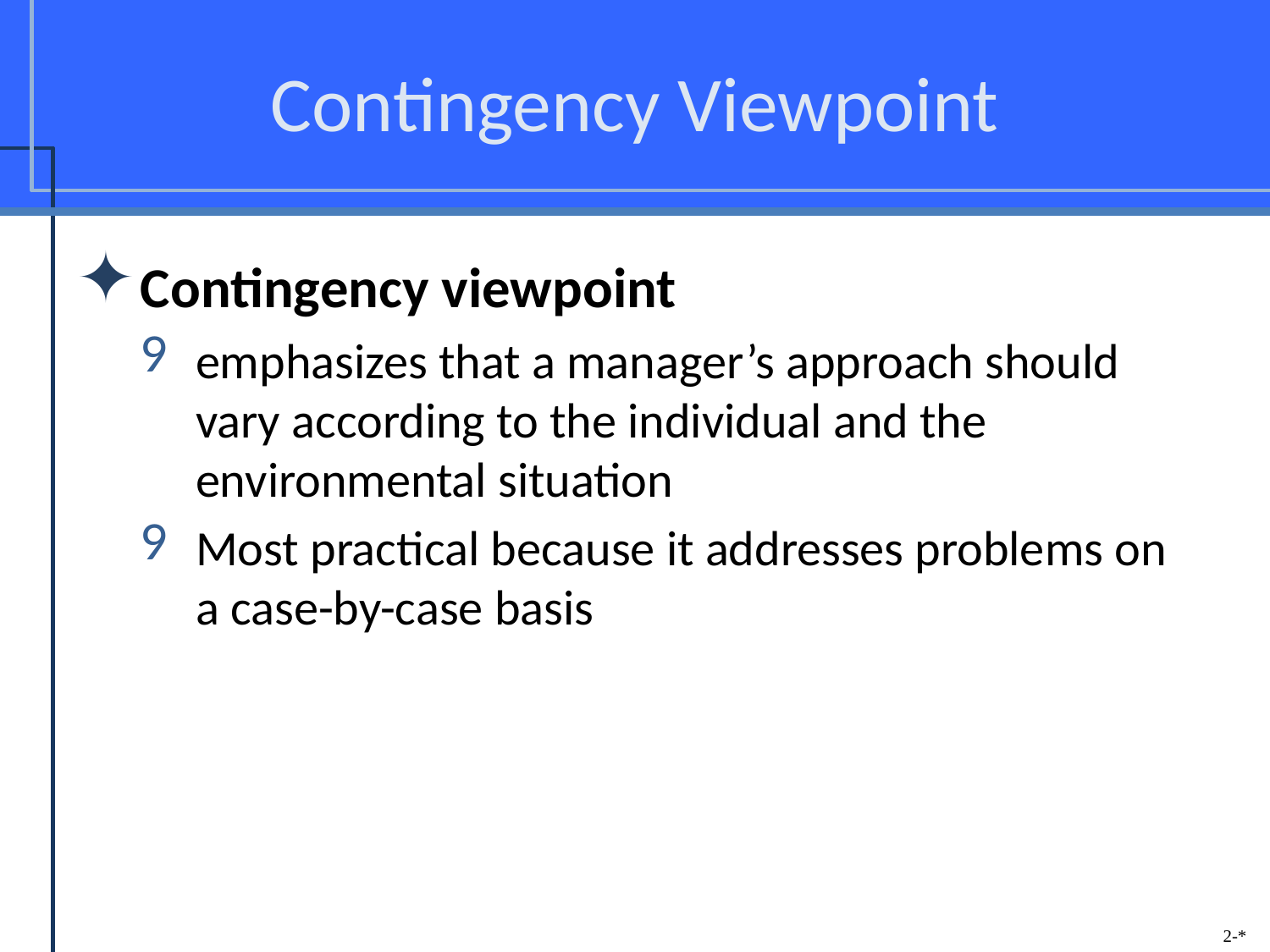

# Contingency Viewpoint
Contingency viewpoint
emphasizes that a manager’s approach should vary according to the individual and the environmental situation
Most practical because it addresses problems on a case-by-case basis